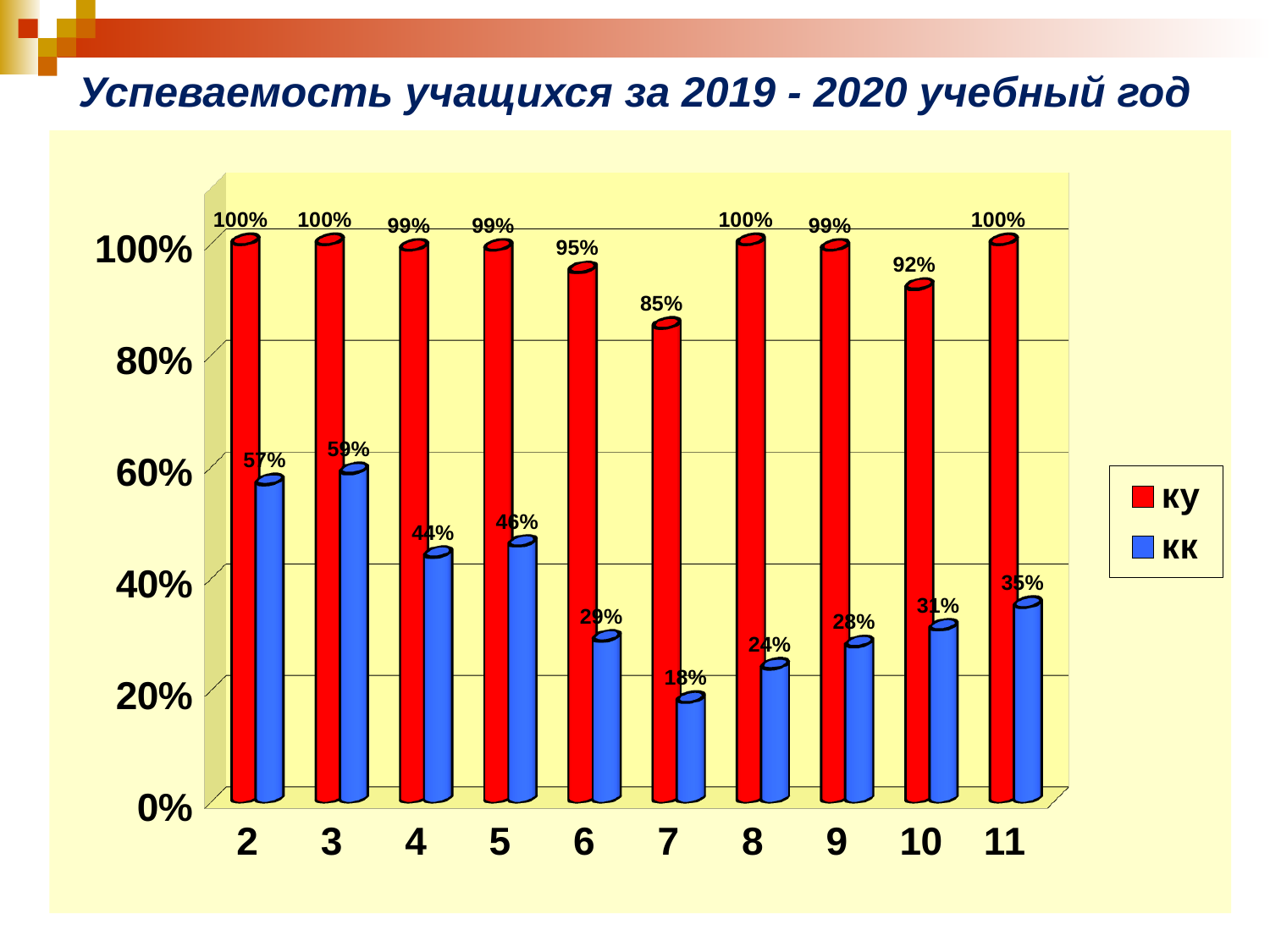

Успеваемость учащихся за 2019 - 2020 учебный год

[unsupported chart]